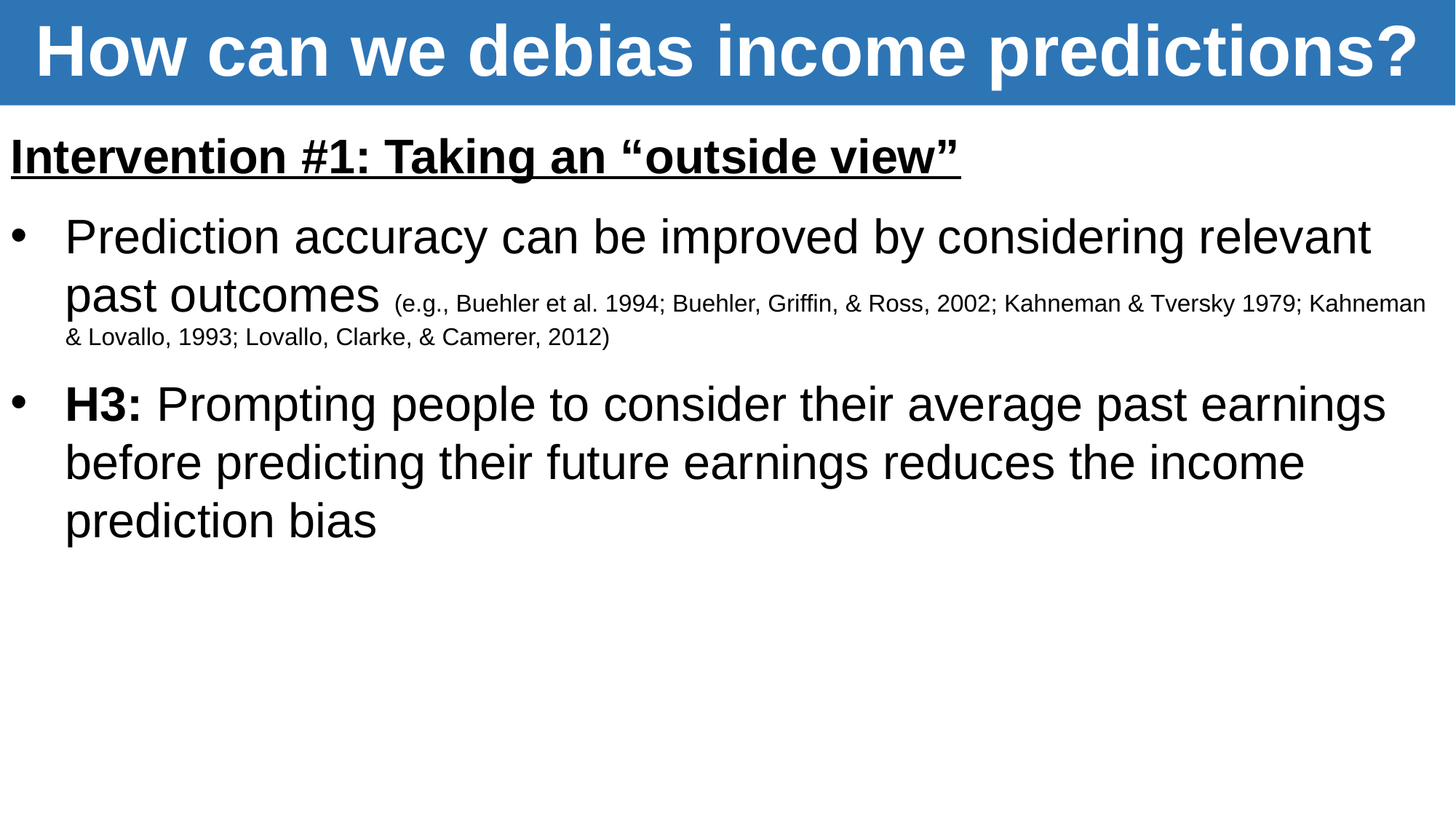

# How can we debias income predictions?

Intervention #1: Taking an “outside view”

Prediction accuracy can be improved by considering relevant past outcomes (e.g., Buehler et al. 1994; Buehler, Griffin, & Ross, 2002; Kahneman & Tversky 1979; Kahneman & Lovallo, 1993; Lovallo, Clarke, & Camerer, 2012)

H3: Prompting people to consider their average past earnings before predicting their future earnings reduces the income prediction bias